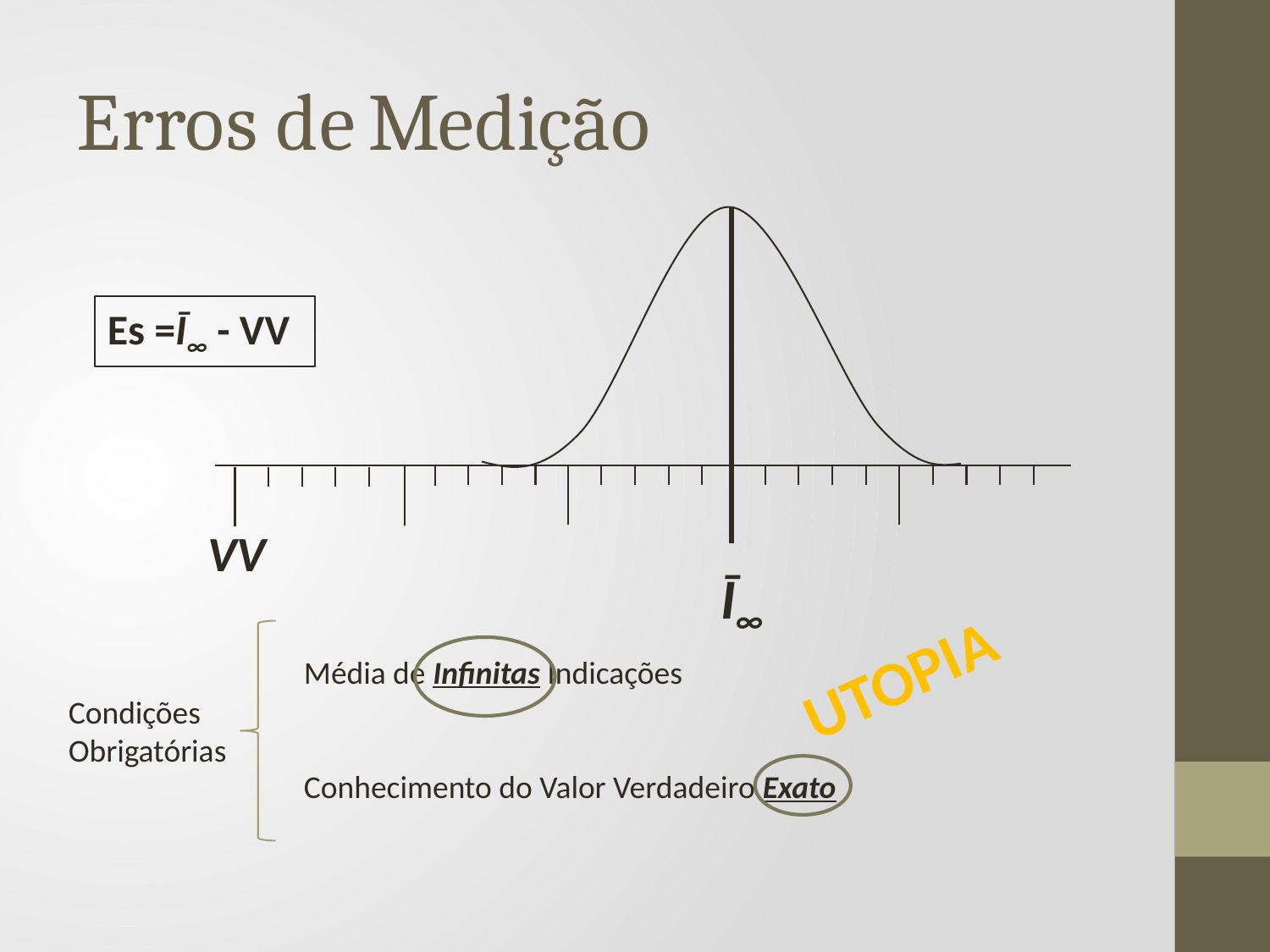

# Erros de Medição

Es =Ῑ∞ - VV
VV
Ῑ∞

UTOPIA

Média de Infinitas Indicações

Conhecimento do Valor Verdadeiro Exato
Condições
Obrigatórias